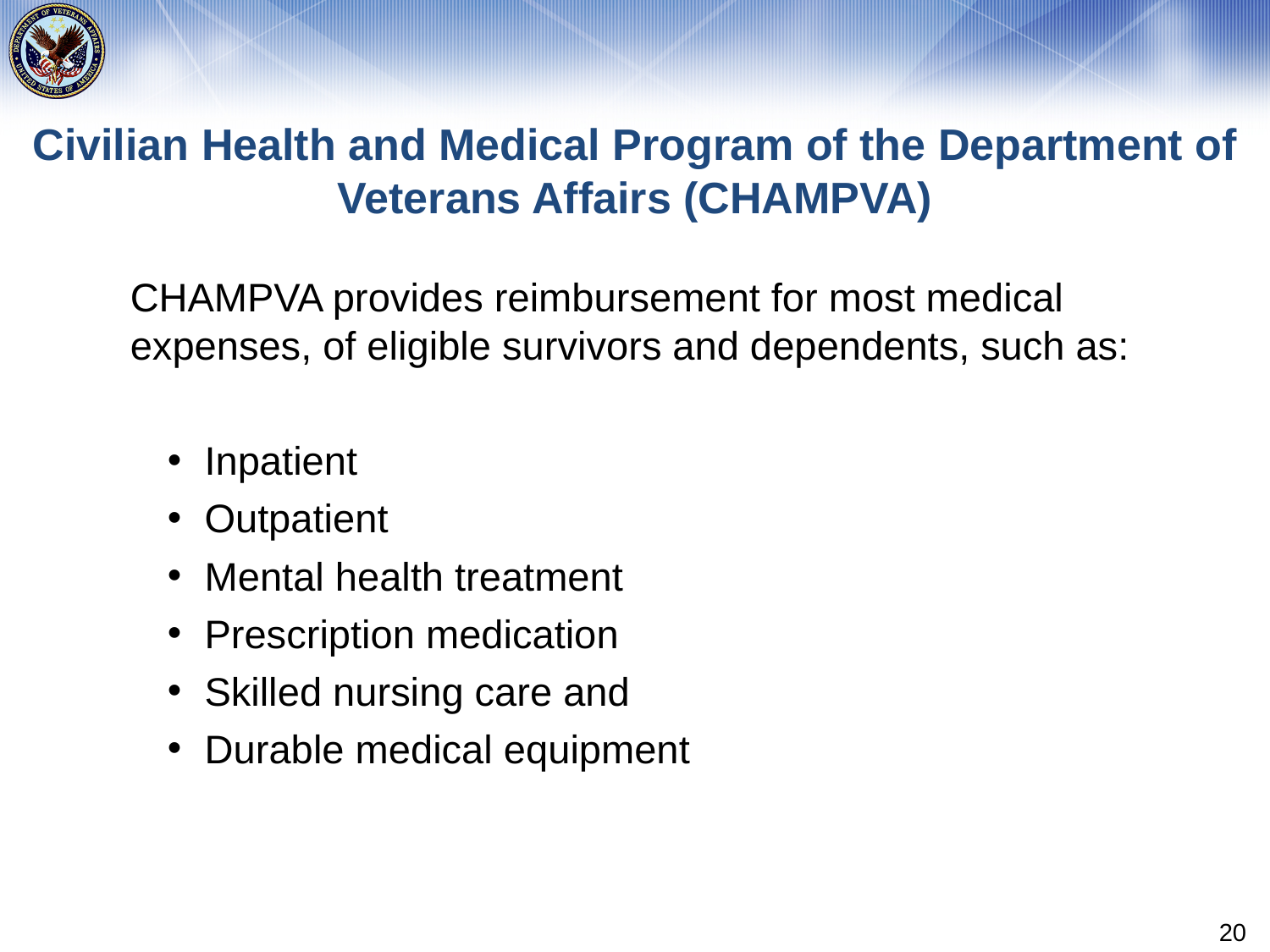

# Civilian Health and Medical Program of the Department of Veterans Affairs (CHAMPVA)
CHAMPVA provides reimbursement for most medical expenses, of eligible survivors and dependents, such as:

Inpatient
Outpatient
Mental health treatment
Prescription medication
Skilled nursing care and
Durable medical equipment

20